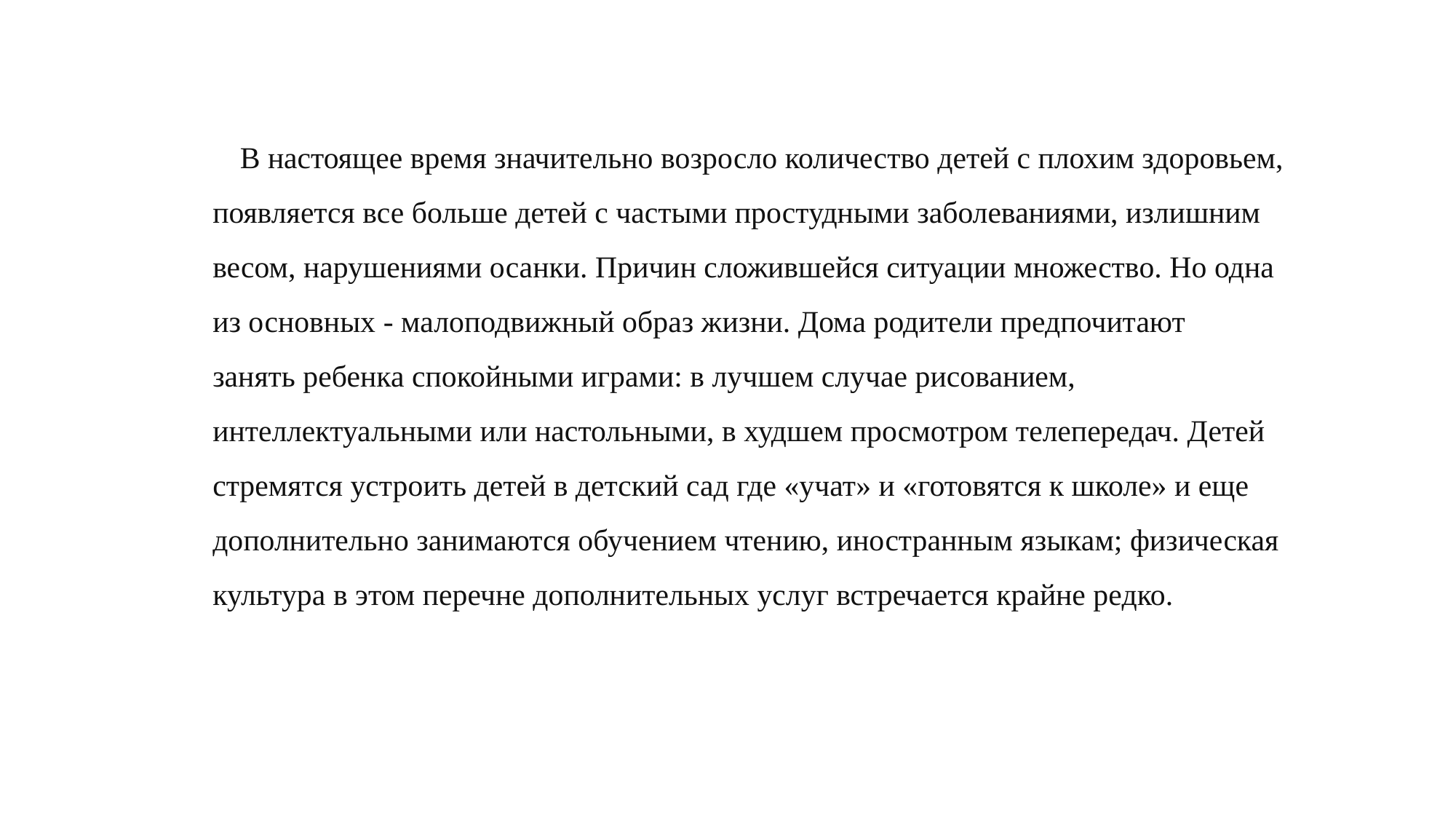

В настоящее время значительно возросло количество детей с плохим здоровьем, появляется все больше детей с частыми простудными заболеваниями, излишним весом, нарушениями осанки. Причин сложившейся ситуации множество. Но одна из основных - малоподвижный образ жизни. Дома родители предпочитают занять ребенка спокойными играми: в лучшем случае рисованием, интеллектуальными или настольными, в худшем просмотром телепередач. Детей стремятся устроить детей в детский сад где «учат» и «готовятся к школе» и еще дополнительно занимаются обучением чтению, иностранным языкам; физическая культура в этом перечне дополнительных услуг встречается крайне редко.